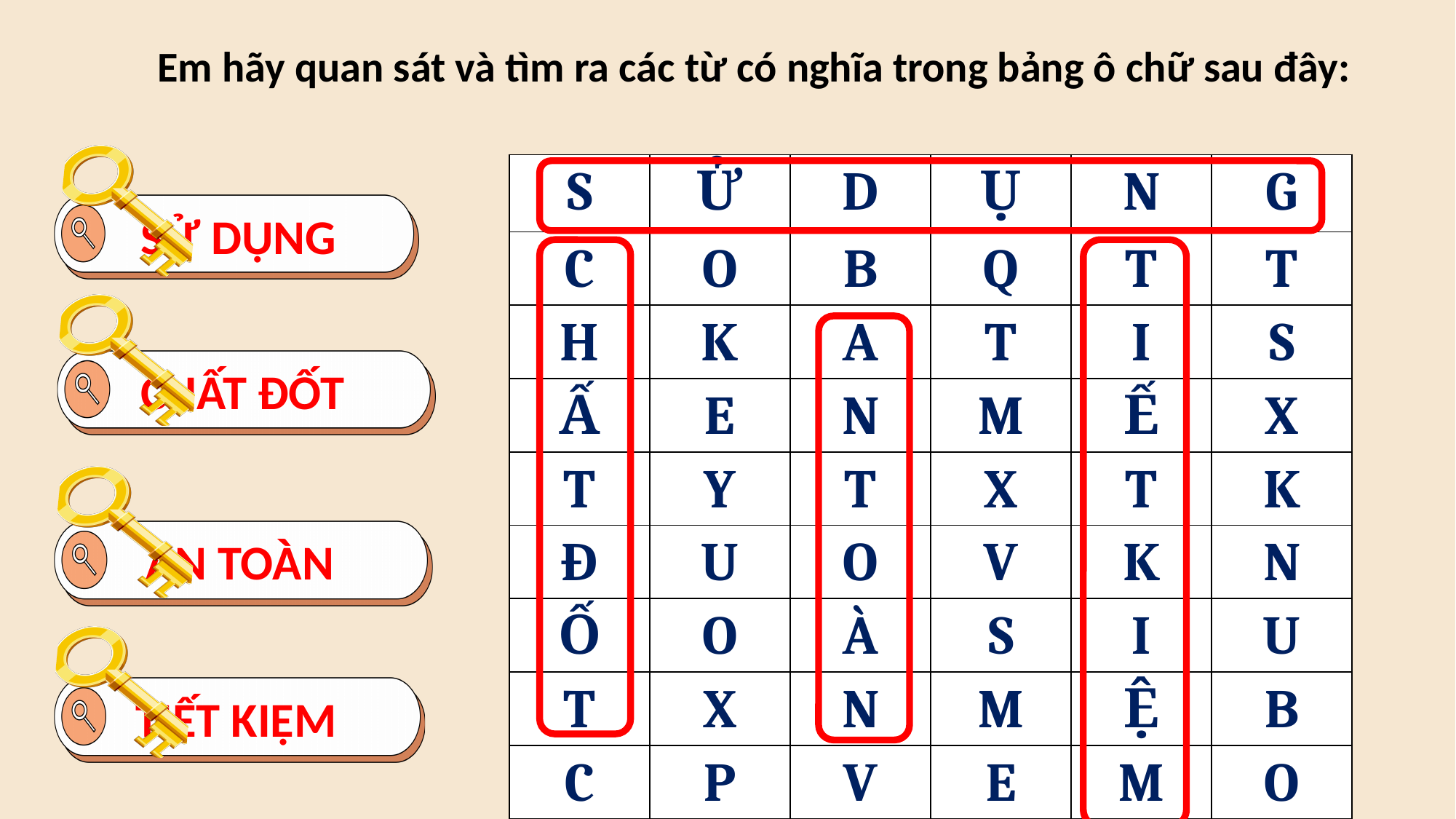

Em hãy quan sát và tìm ra các từ có nghĩa trong bảng ô chữ sau đây:

SỬ DỤNG
| S | Ử | D | Ụ | N | G |
| --- | --- | --- | --- | --- | --- |
| C | O | B | Q | T | T |
| H | K | A | T | I | S |
| Ấ | E | N | M | Ế | X |
| T | Y | T | X | T | K |
| Đ | U | O | V | K | N |
| Ố | O | À | S | I | U |
| T | X | N | M | Ệ | B |
| C | P | V | E | M | O |

CHẤT ĐỐT

AN TOÀN

TIẾT KIỆM